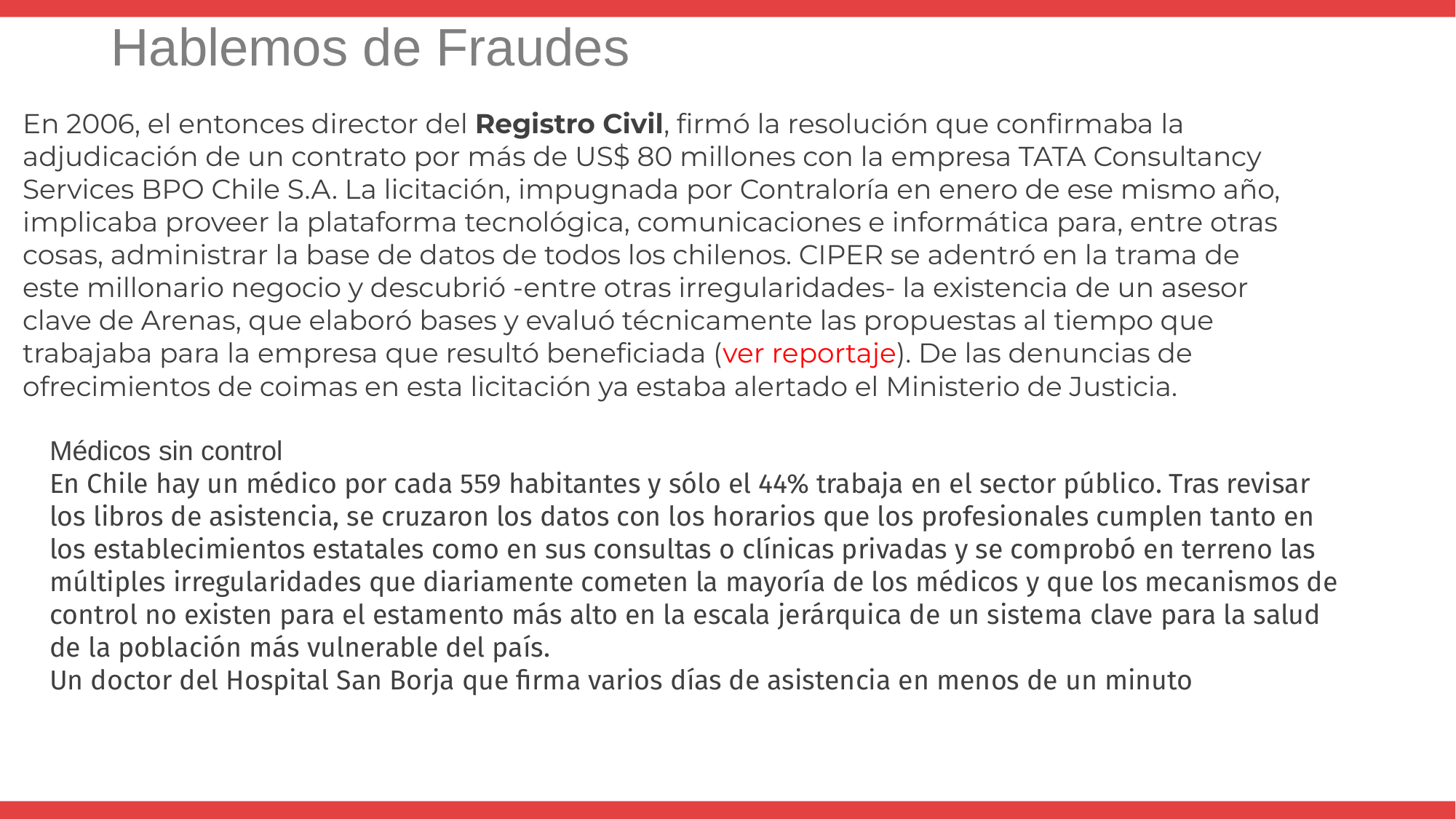

# Hablemos de Fraudes
En 2006, el entonces director del Registro Civil, firmó la resolución que confirmaba la adjudicación de un contrato por más de US$ 80 millones con la empresa TATA Consultancy Services BPO Chile S.A. La licitación, impugnada por Contraloría en enero de ese mismo año, implicaba proveer la plataforma tecnológica, comunicaciones e informática para, entre otras cosas, administrar la base de datos de todos los chilenos. CIPER se adentró en la trama de este millonario negocio y descubrió -entre otras irregularidades- la existencia de un asesor clave de Arenas, que elaboró bases y evaluó técnicamente las propuestas al tiempo que trabajaba para la empresa que resultó beneficiada (ver reportaje). De las denuncias de ofrecimientos de coimas en esta licitación ya estaba alertado el Ministerio de Justicia.
Médicos sin control
En Chile hay un médico por cada 559 habitantes y sólo el 44% trabaja en el sector público. Tras revisar los libros de asistencia, se cruzaron los datos con los horarios que los profesionales cumplen tanto en los establecimientos estatales como en sus consultas o clínicas privadas y se comprobó en terreno las múltiples irregularidades que diariamente cometen la mayoría de los médicos y que los mecanismos de control no existen para el estamento más alto en la escala jerárquica de un sistema clave para la salud de la población más vulnerable del país.
Un doctor del Hospital San Borja que firma varios días de asistencia en menos de un minuto